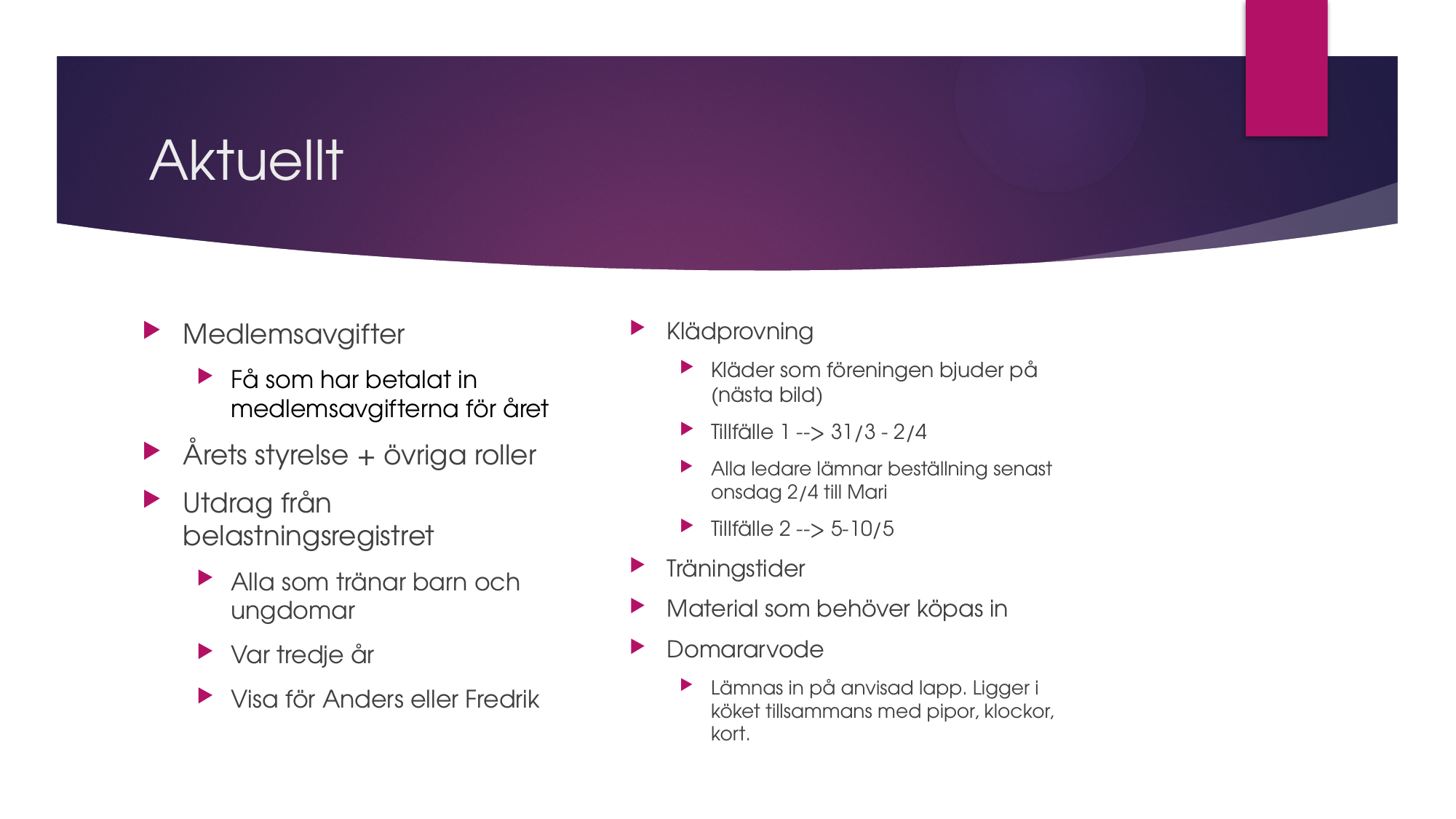

# Aktuellt
Medlemsavgifter
Få som har betalat in medlemsavgifterna för året
Årets styrelse + övriga roller
Utdrag från belastningsregistret
Alla som tränar barn och ungdomar
Var tredje år
Visa för Anders eller Fredrik
Klädprovning
Kläder som föreningen bjuder på (nästa bild)
Tillfälle 1 --> 31/3 - 2/4
Alla ledare lämnar beställning senast onsdag 2/4 till Mari
Tillfälle 2 --> 5-10/5
Träningstider
Material som behöver köpas in
Domararvode
Lämnas in på anvisad lapp. Ligger i köket tillsammans med pipor, klockor, kort.